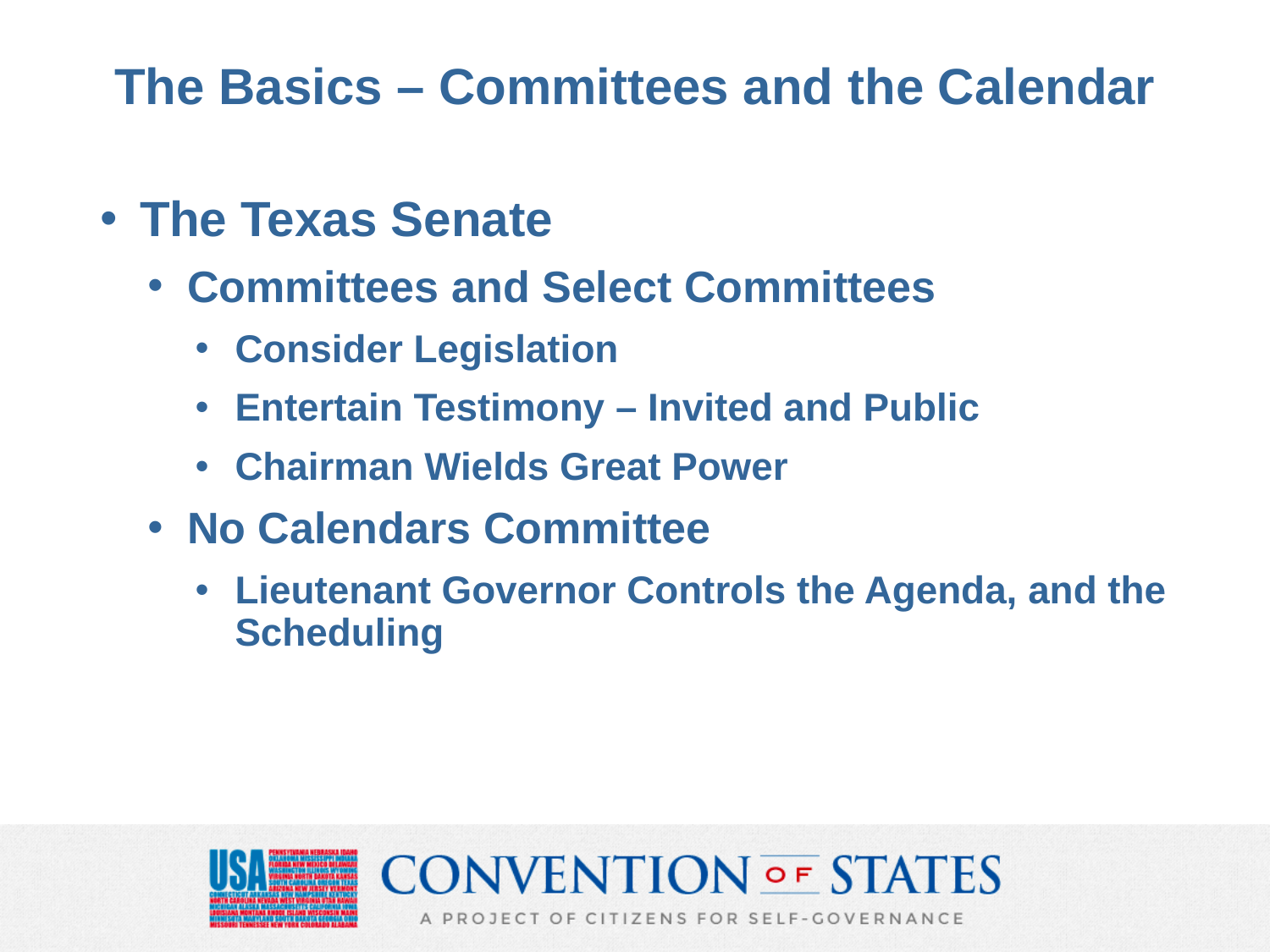

# The Basics – Committees and the Calendar
The Texas Senate
Committees and Select Committees
Consider Legislation
Entertain Testimony – Invited and Public
Chairman Wields Great Power
No Calendars Committee
Lieutenant Governor Controls the Agenda, and the Scheduling